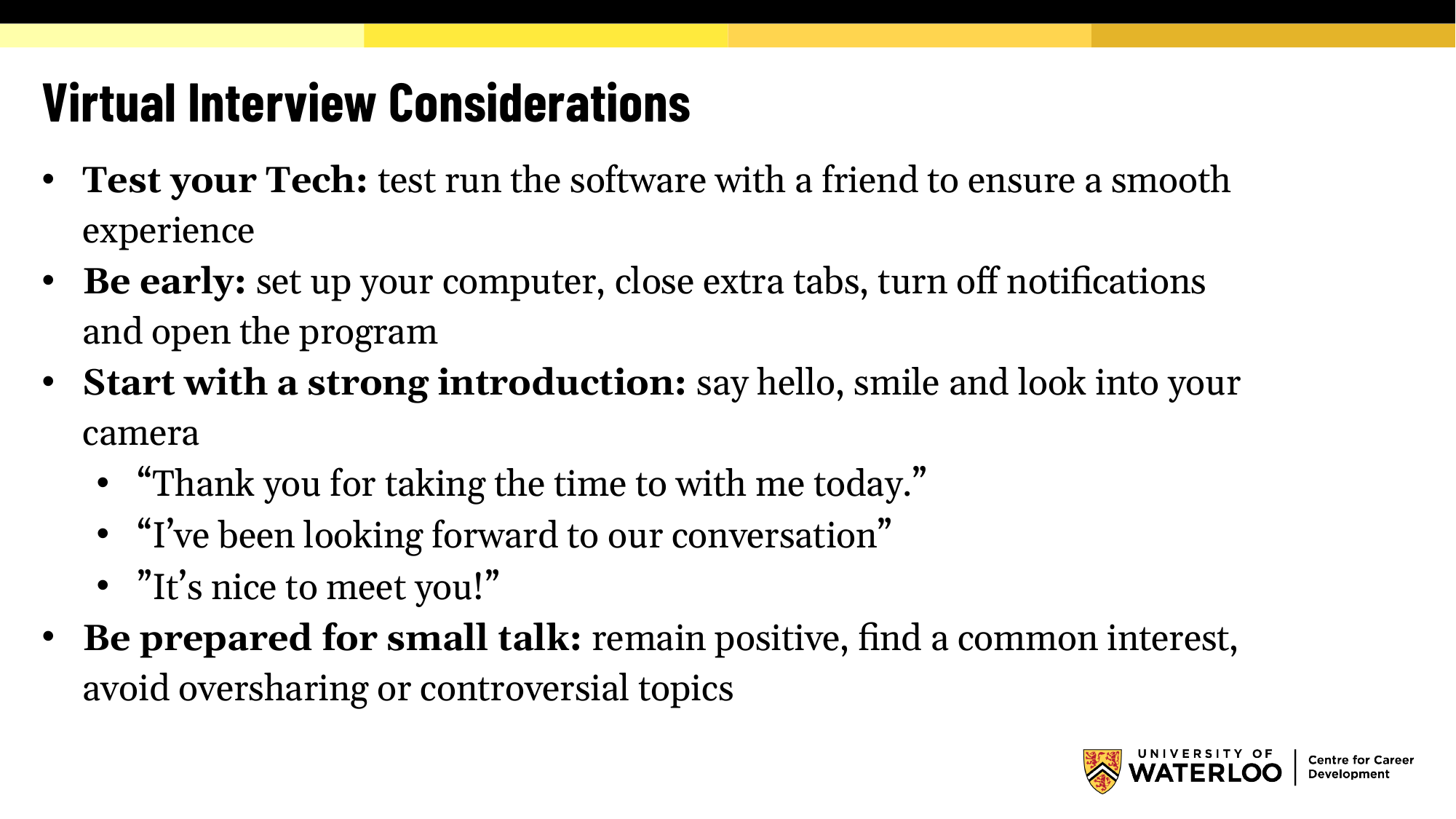

# Virtual Interview Considerations
Test your Tech: test run the software with a friend to ensure a smooth experience
Be early: set up your computer, close extra tabs, turn off notifications and open the program
Start with a strong introduction: say hello, smile and look into your camera
“Thank you for taking the time to with me today.”
“I’ve been looking forward to our conversation”
”It’s nice to meet you!”
Be prepared for small talk: remain positive, find a common interest, avoid oversharing or controversial topics